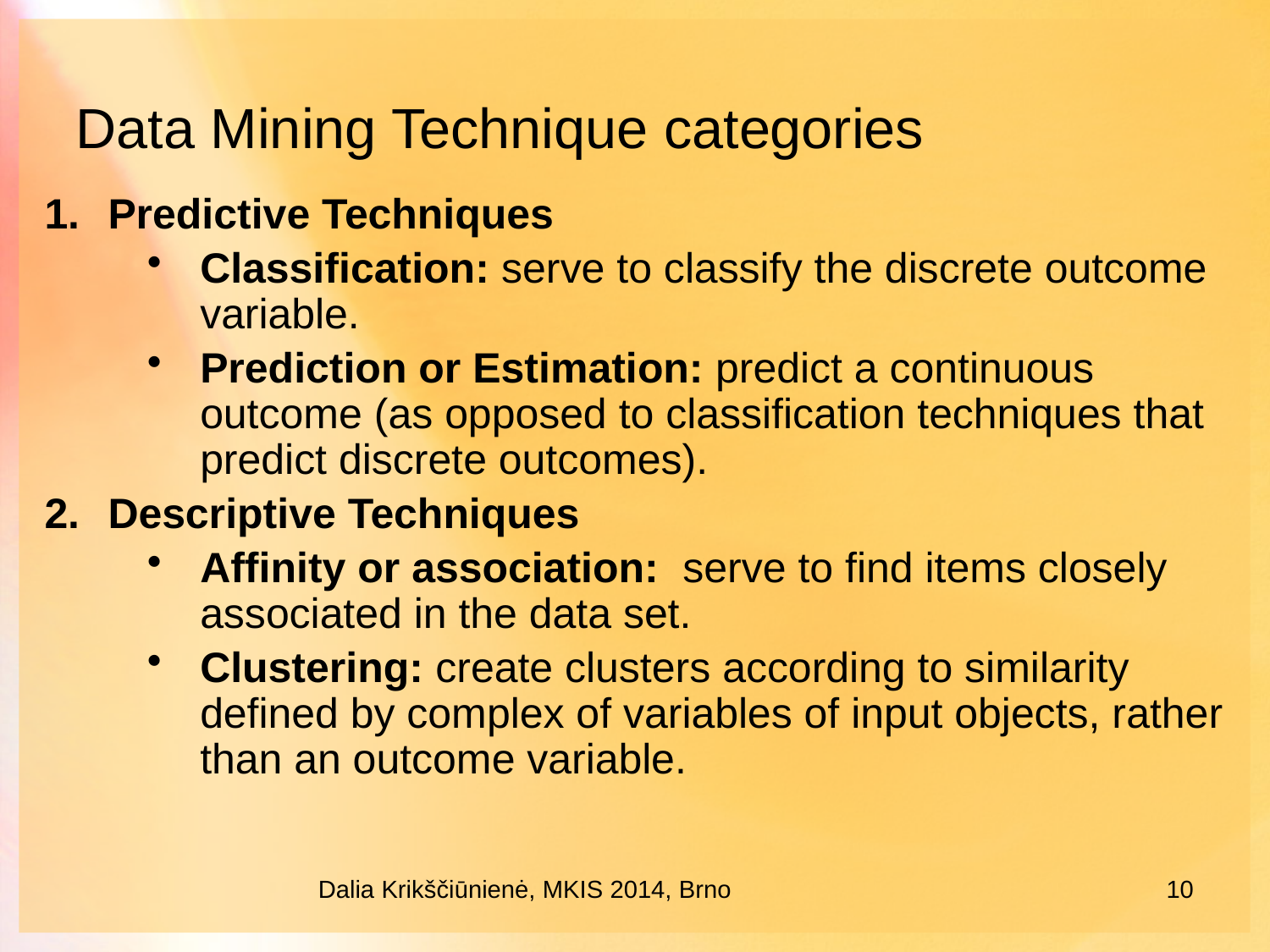

# Data Mining Technique categories
Predictive Techniques
Classification: serve to classify the discrete outcome variable.
Prediction or Estimation: predict a continuous outcome (as opposed to classification techniques that predict discrete outcomes).
Descriptive Techniques
Affinity or association:  serve to find items closely associated in the data set.
Clustering: create clusters according to similarity defined by complex of variables of input objects, rather than an outcome variable.
Dalia Krikščiūnienė, MKIS 2014, Brno
10